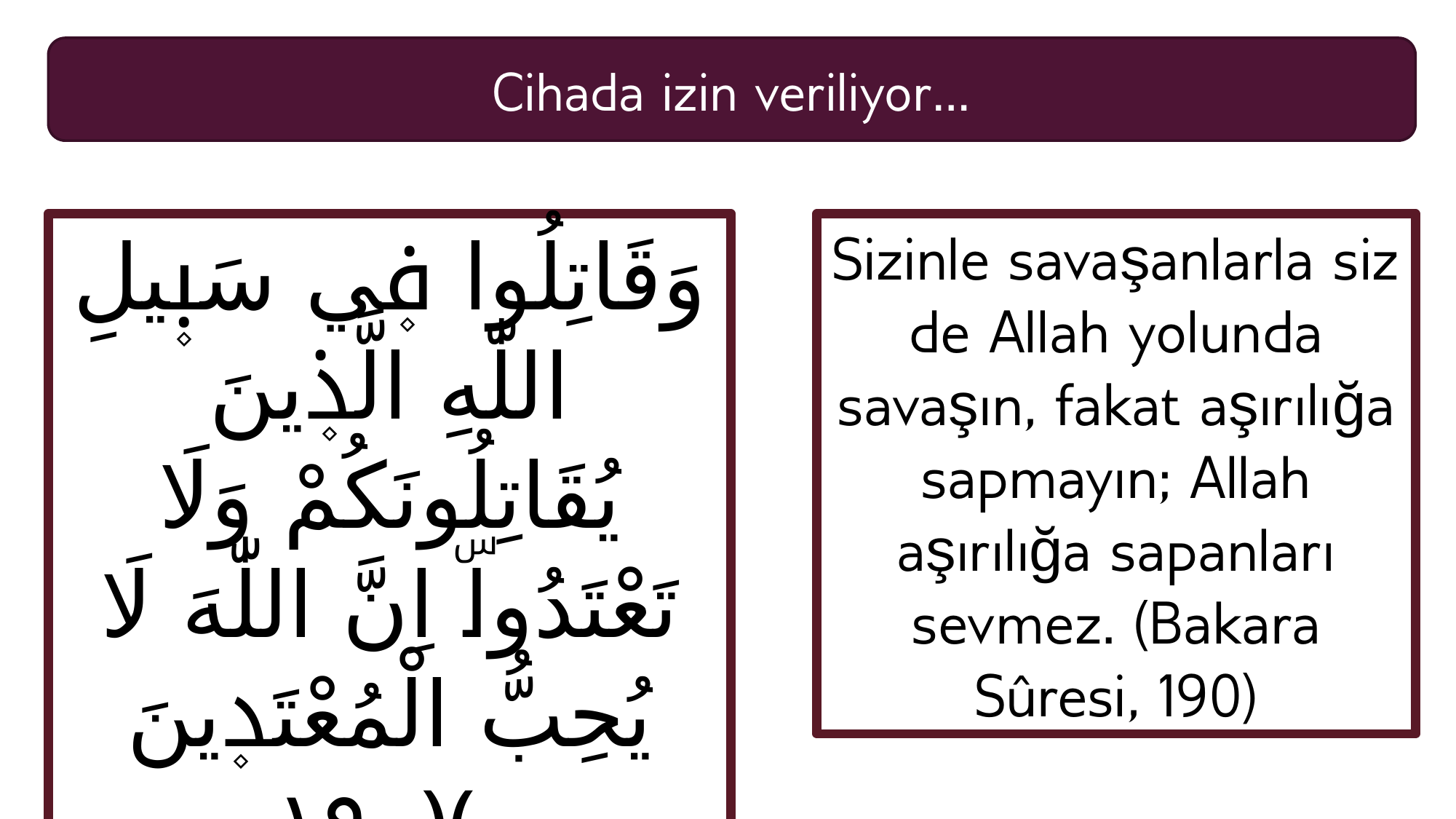

Cihada izin veriliyor…
وَقَاتِلُوا ف۪ي سَب۪يلِ اللّٰهِ الَّذ۪ينَ يُقَاتِلُونَكُمْ وَلَا تَعْتَدُواۜ اِنَّ اللّٰهَ لَا يُحِبُّ الْمُعْتَد۪ينَ ﴿١٩٠﴾
Sizinle savaşanlarla siz de Allah yolunda savaşın, fakat aşırılığa sapmayın; Allah aşırılığa sapanları sevmez. (Bakara Sûresi, 190)